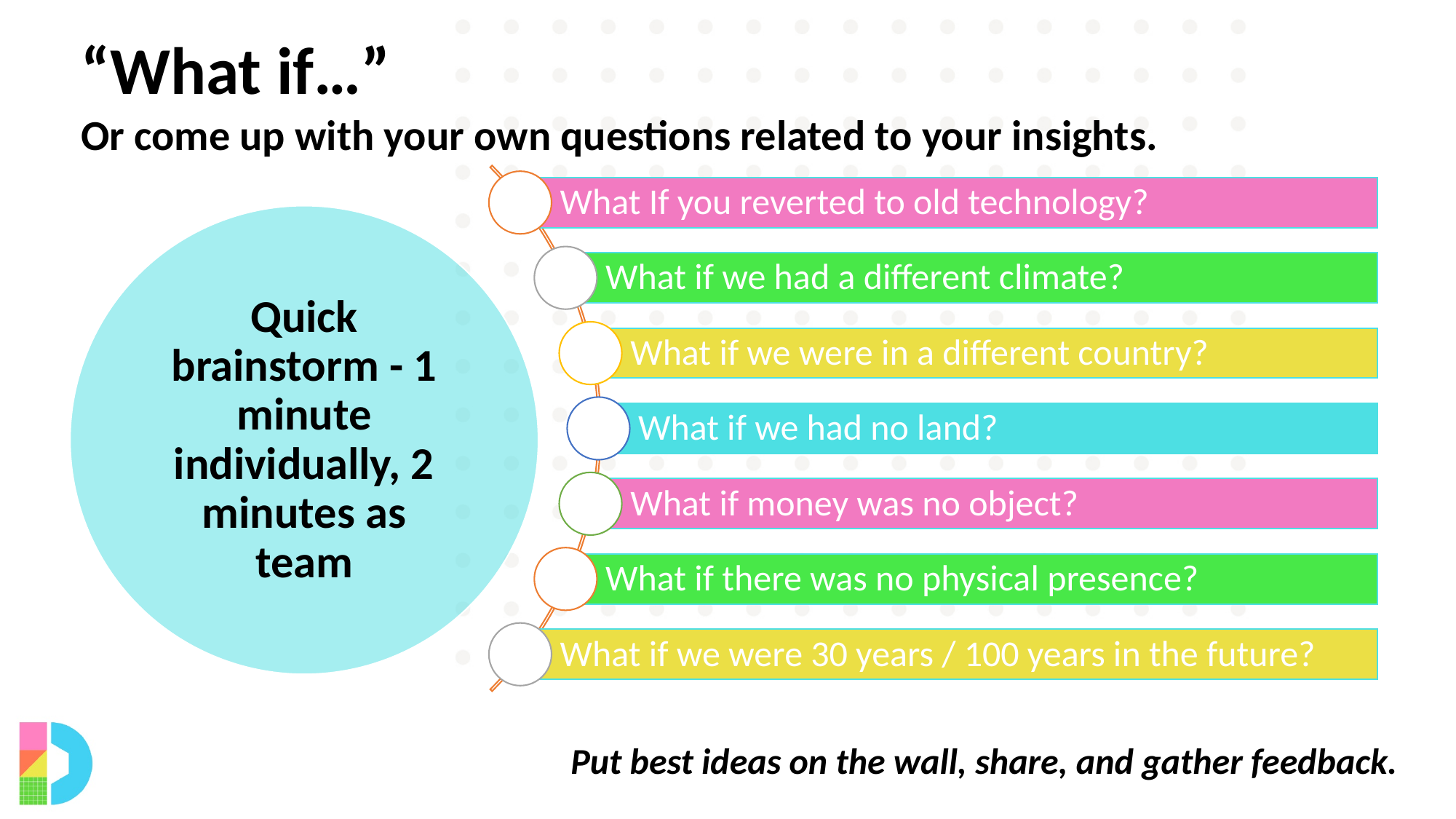

# “What if…” Or come up with your own questions related to your insights.
What If you reverted to old technology?
What if we had a different climate?
What if we were in a different country?
What if we had no land?
What if money was no object?
What if there was no physical presence?
What if we were 30 years / 100 years in the future?
Quick brainstorm - 1 minute individually, 2 minutes as team
Put best ideas on the wall, share, and gather feedback.